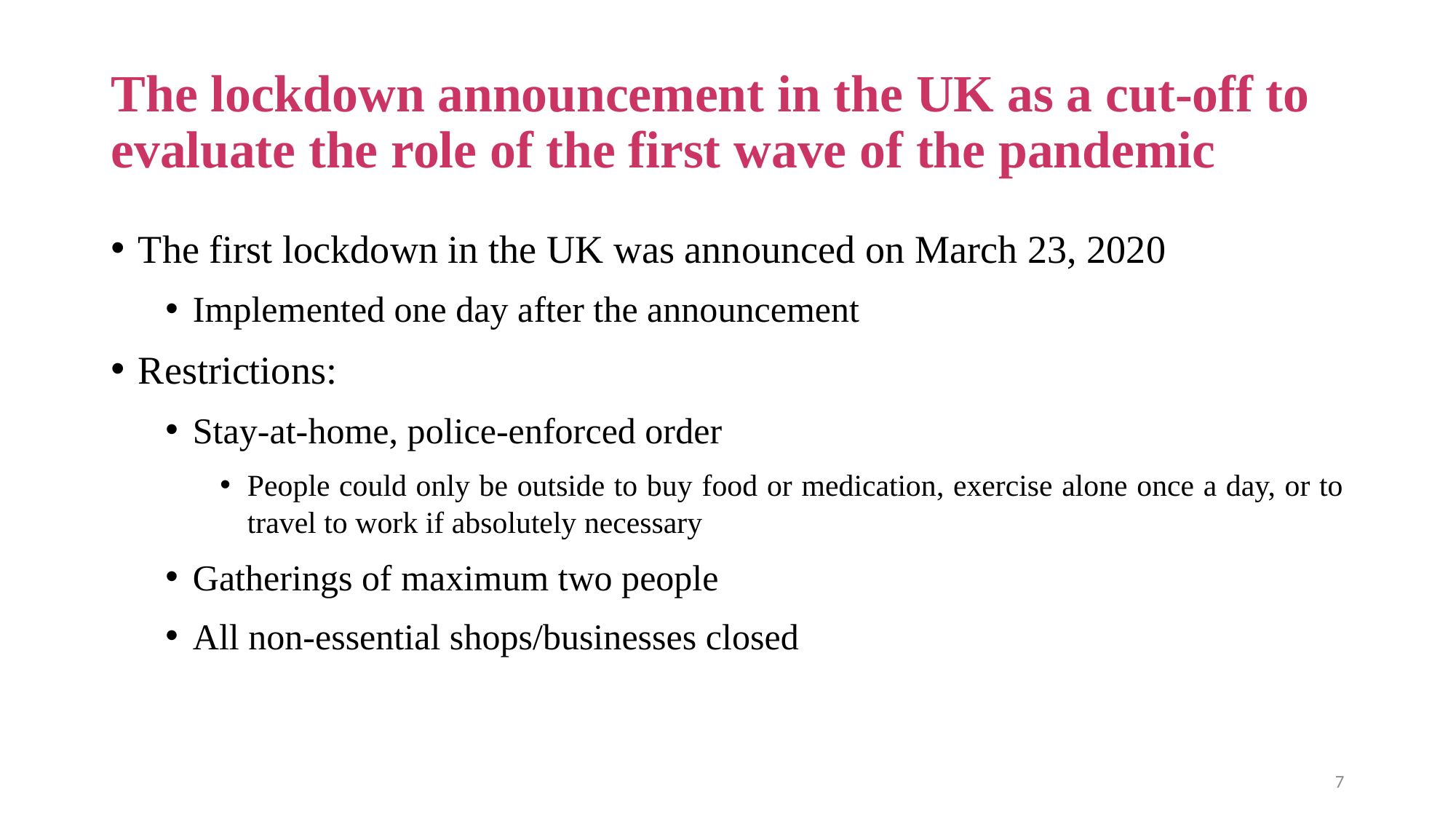

# The lockdown announcement in the UK as a cut-off to evaluate the role of the first wave of the pandemic
The first lockdown in the UK was announced on March 23, 2020
Implemented one day after the announcement
Restrictions:
Stay-at-home, police-enforced order
People could only be outside to buy food or medication, exercise alone once a day, or to travel to work if absolutely necessary
Gatherings of maximum two people
All non-essential shops/businesses closed
7